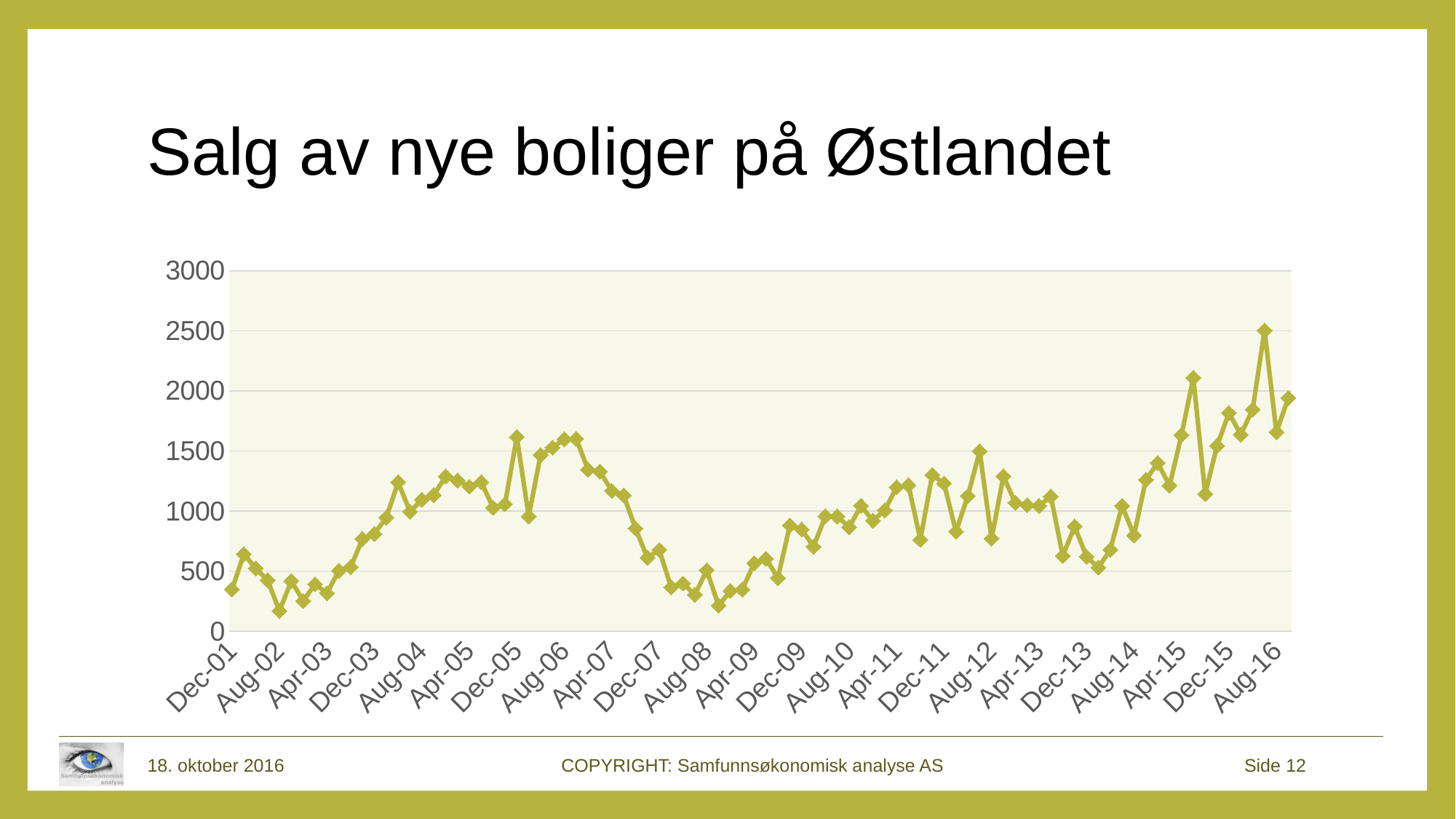

# Salg av nye boliger på Østlandet

### Chart

| Category | Antall solgte |
|---|---|
| 37226 | 347.0 |
| 37288 | 641.0 |
| 37347 | 522.0 |
| 37408 | 424.0 |
| 37469 | 168.0 |
| 37530 | 417.0 |
| 37591 | 251.0 |
| 37653 | 390.0 |
| 37712 | 315.0 |
| 37773 | 502.0 |
| 37834 | 533.0 |
| 37895 | 768.0 |
| 37956 | 809.0 |
| 38018 | 945.0 |
| 38078 | 1239.0 |
| 38139 | 993.0 |
| 38200 | 1093.0 |
| 38261 | 1132.0 |
| 38322 | 1288.0 |
| 38384 | 1254.0 |
| 38443 | 1202.0 |
| 38504 | 1240.0 |
| 38565 | 1027.0 |
| 38626 | 1056.0 |
| 38687 | 1616.0 |
| 38749 | 955.0 |
| 38808 | 1466.0 |
| 38869 | 1528.0 |
| 38930 | 1598.0 |
| 38991 | 1601.0 |
| 39052 | 1344.0 |
| 39114 | 1328.0 |
| 39173 | 1167.0 |
| 39234 | 1129.0 |
| 39295 | 854.0 |
| 39356 | 611.0 |
| 39417 | 675.0 |
| 39479 | 365.0 |
| 39539 | 396.0 |
| 39600 | 303.0 |
| 39661 | 507.0 |
| 39722 | 212.0 |
| 39783 | 335.0 |
| 39845 | 346.0 |
| 39904 | 565.0 |
| 39965 | 602.0 |
| 40026 | 442.0 |
| 40087 | 879.0 |
| 40148 | 846.0 |
| 40210 | 703.0 |
| 40269 | 956.0 |
| 40330 | 955.0 |
| 40391 | 865.0 |
| 40452 | 1043.0 |
| 40513 | 919.0 |
| 40575 | 1005.0 |
| 40634 | 1197.0 |
| 40695 | 1215.0 |
| 40756 | 760.0 |
| 40817 | 1299.0 |
| 40878 | 1229.0 |
| 40940 | 828.0 |
| 41000 | 1124.0 |
| 41061 | 1497.0 |
| 41122 | 770.0 |
| 41183 | 1288.0 |
| 41244 | 1067.0 |
| 41306 | 1048.0 |
| 41365 | 1043.0 |
| 41426 | 1120.0 |
| 41487 | 626.0 |
| 41548 | 871.0 |
| 41609 | 619.0 |
| 41671 | 529.0 |
| 41730 | 677.0 |
| 41791 | 1043.0 |
| 41852 | 797.0 |
| 41913 | 1260.0 |
| 41974 | 1400.0 |
| 42036 | 1211.0 |
| 42095 | 1632.0 |
| 42156 | 2109.0 |
| 42217 | 1141.0 |
| 42278 | 1543.0 |
| 42339 | 1815.0 |
| 42401 | 1635.0 |
| 42461 | 1845.0 |
| 42522 | 2502.0 |
| 42583 | 1656.0 |
| 42644 | 1939.0 |
18. oktober 2016
COPYRIGHT: Samfunnsøkonomisk analyse AS
Side 12